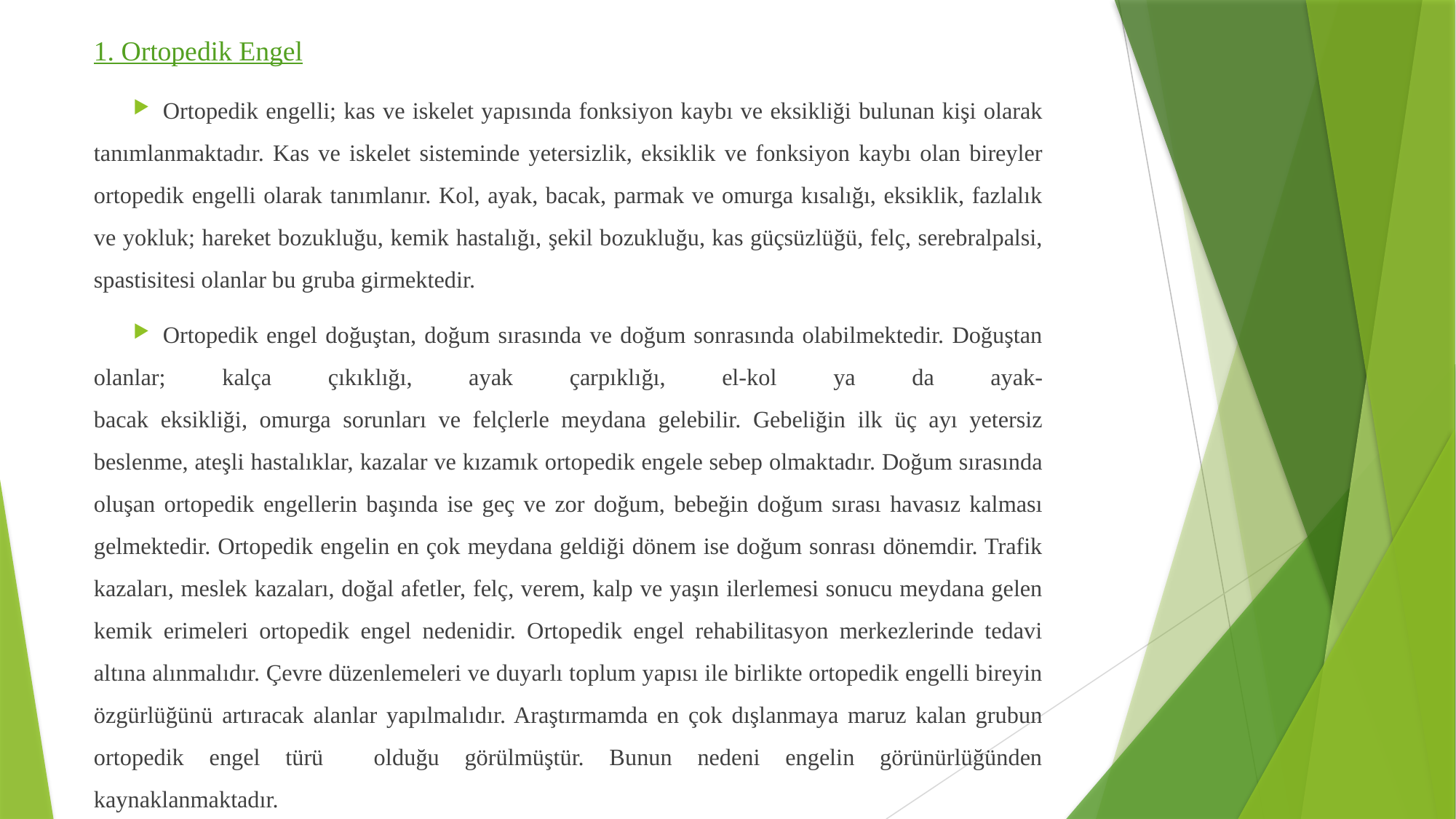

1. Ortopedik Engel
Ortopedik engelli; kas ve iskelet yapısında fonksiyon kaybı ve eksikliği bulunan kişi olarak tanımlanmaktadır. Kas ve iskelet sisteminde yetersizlik, eksiklik ve fonksiyon kaybı olan bireyler ortopedik engelli olarak tanımlanır. Kol, ayak, bacak, parmak ve omurga kısalığı, eksiklik, fazlalık ve yokluk; hareket bozukluğu, kemik hastalığı, şekil bozukluğu, kas güçsüzlüğü, felç, serebralpalsi, spastisitesi olanlar bu gruba girmektedir.
Ortopedik engel doğuştan, doğum sırasında ve doğum sonrasında olabilmektedir. Doğuştan olanlar; kalça çıkıklığı, ayak çarpıklığı, el-kol ya da ayak-
bacak eksikliği, omurga sorunları ve felçlerle meydana gelebilir. Gebeliğin ilk üç ayı yetersiz beslenme, ateşli hastalıklar, kazalar ve kızamık ortopedik engele sebep olmaktadır. Doğum sırasında oluşan ortopedik engellerin başında ise geç ve zor doğum, bebeğin doğum sırası havasız kalması gelmektedir. Ortopedik engelin en çok meydana geldiği dönem ise doğum sonrası dönemdir. Trafik kazaları, meslek kazaları, doğal afetler, felç, verem, kalp ve yaşın ilerlemesi sonucu meydana gelen kemik erimeleri ortopedik engel nedenidir. Ortopedik engel rehabilitasyon merkezlerinde tedavi altına alınmalıdır. Çevre düzenlemeleri ve duyarlı toplum yapısı ile birlikte ortopedik engelli bireyin özgürlüğünü artıracak alanlar yapılmalıdır. Araştırmamda en çok dışlanmaya maruz kalan grubun ortopedik engel türü  olduğu görülmüştür. Bunun nedeni engelin görünürlüğünden kaynaklanmaktadır.